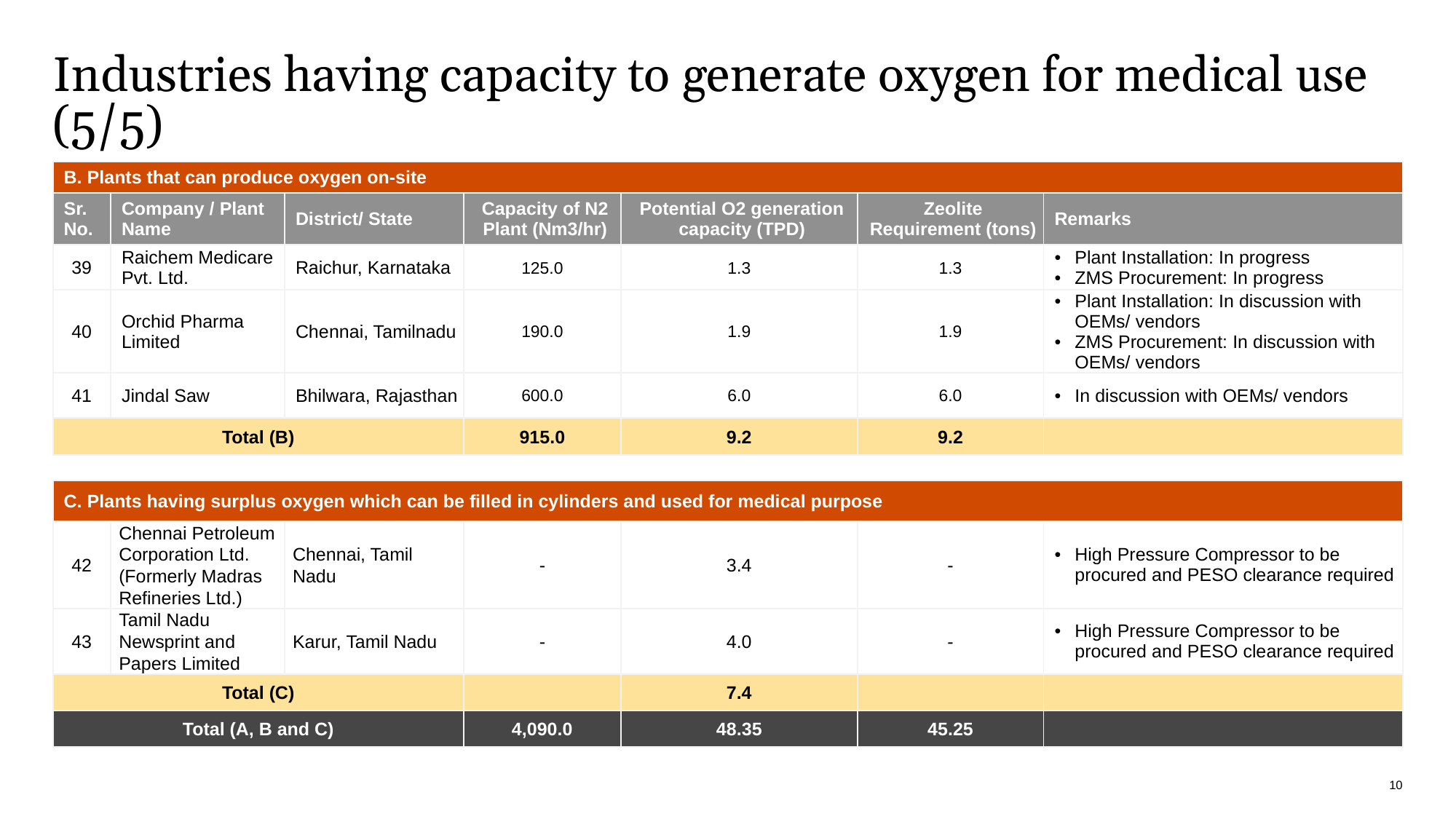

# Industries having capacity to generate oxygen for medical use (5/5)
| B. Plants that can produce oxygen on-site |  |  |  |  |  |  |
| --- | --- | --- | --- | --- | --- | --- |
| Sr. No. | Company / Plant Name | District/ State | Capacity of N2 Plant (Nm3/hr) | Potential O2 generation capacity (TPD) | Zeolite Requirement (tons) | Remarks |
| 39 | Raichem Medicare Pvt. Ltd. | Raichur, Karnataka | 125.0 | 1.3 | 1.3 | Plant Installation: In progress ZMS Procurement: In progress |
| 40 | Orchid Pharma Limited | Chennai, Tamilnadu | 190.0 | 1.9 | 1.9 | Plant Installation: In discussion with OEMs/ vendors ZMS Procurement: In discussion with OEMs/ vendors |
| 41 | Jindal Saw | Bhilwara, Rajasthan | 600.0 | 6.0 | 6.0 | In discussion with OEMs/ vendors |
| Total (B) |  |  | 915.0 | 9.2 | 9.2 |  |
|  |  |  |  |  |  |  |
| C. Plants having surplus oxygen which can be filled in cylinders and used for medical purpose |  |  |  |  |  |  |
| 42 | Chennai Petroleum Corporation Ltd. (Formerly Madras Refineries Ltd.) | Chennai, Tamil Nadu | - | 3.4 | - | High Pressure Compressor to be procured and PESO clearance required |
| 43 | Tamil Nadu Newsprint and Papers Limited | Karur, Tamil Nadu | - | 4.0 | - | High Pressure Compressor to be procured and PESO clearance required |
| Total (C) |  |  |  | 7.4 |  |  |
| Total (A, B and C) |  |  | 4,090.0 | 48.35 | 45.25 |  |
10